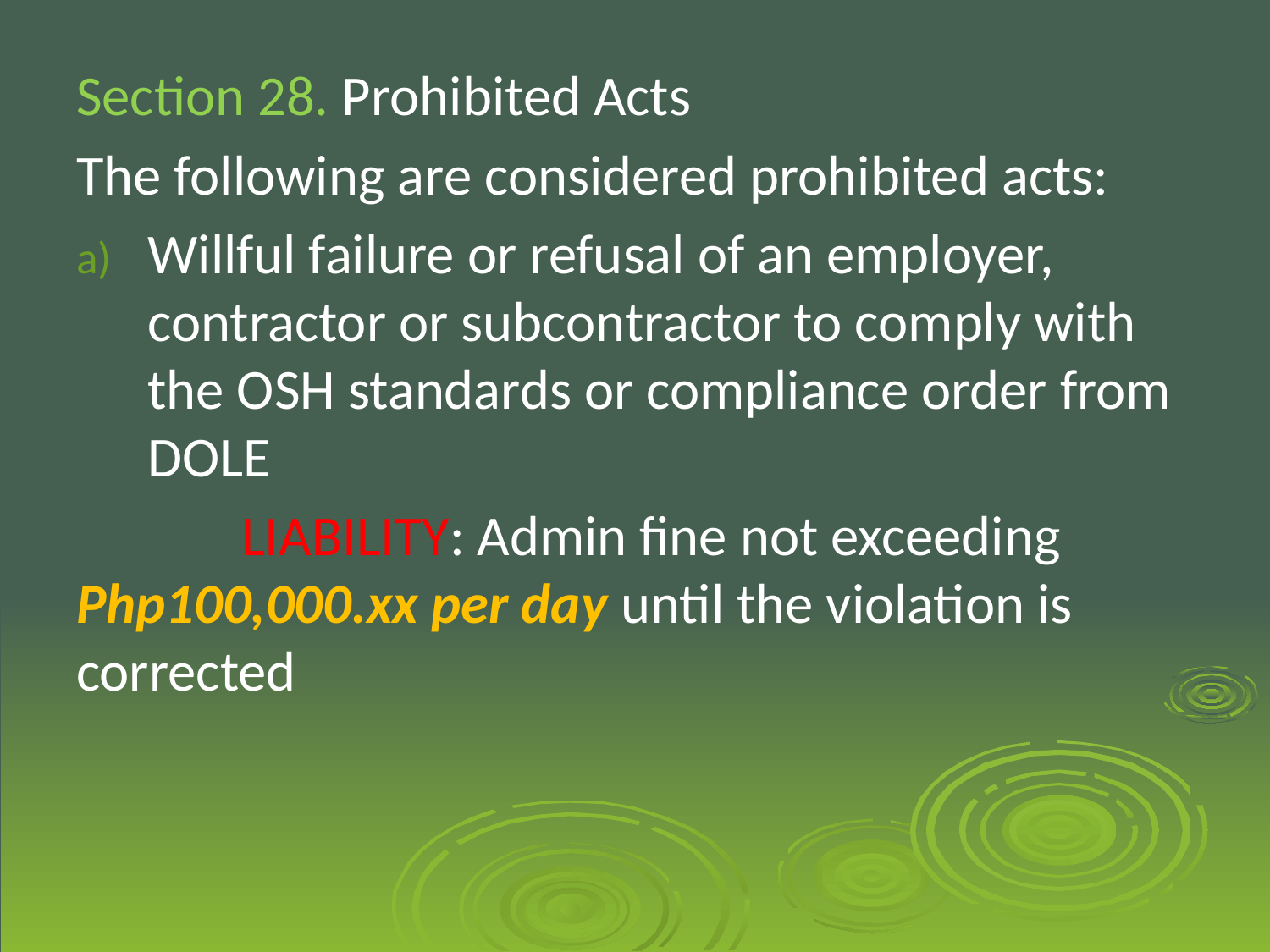

Section 28. Prohibited Acts
The following are considered prohibited acts:
Willful failure or refusal of an employer, contractor or subcontractor to comply with the OSH standards or compliance order from DOLE
             LIABILITY: Admin fine not exceeding Php100,000.xx per day until the violation is corrected